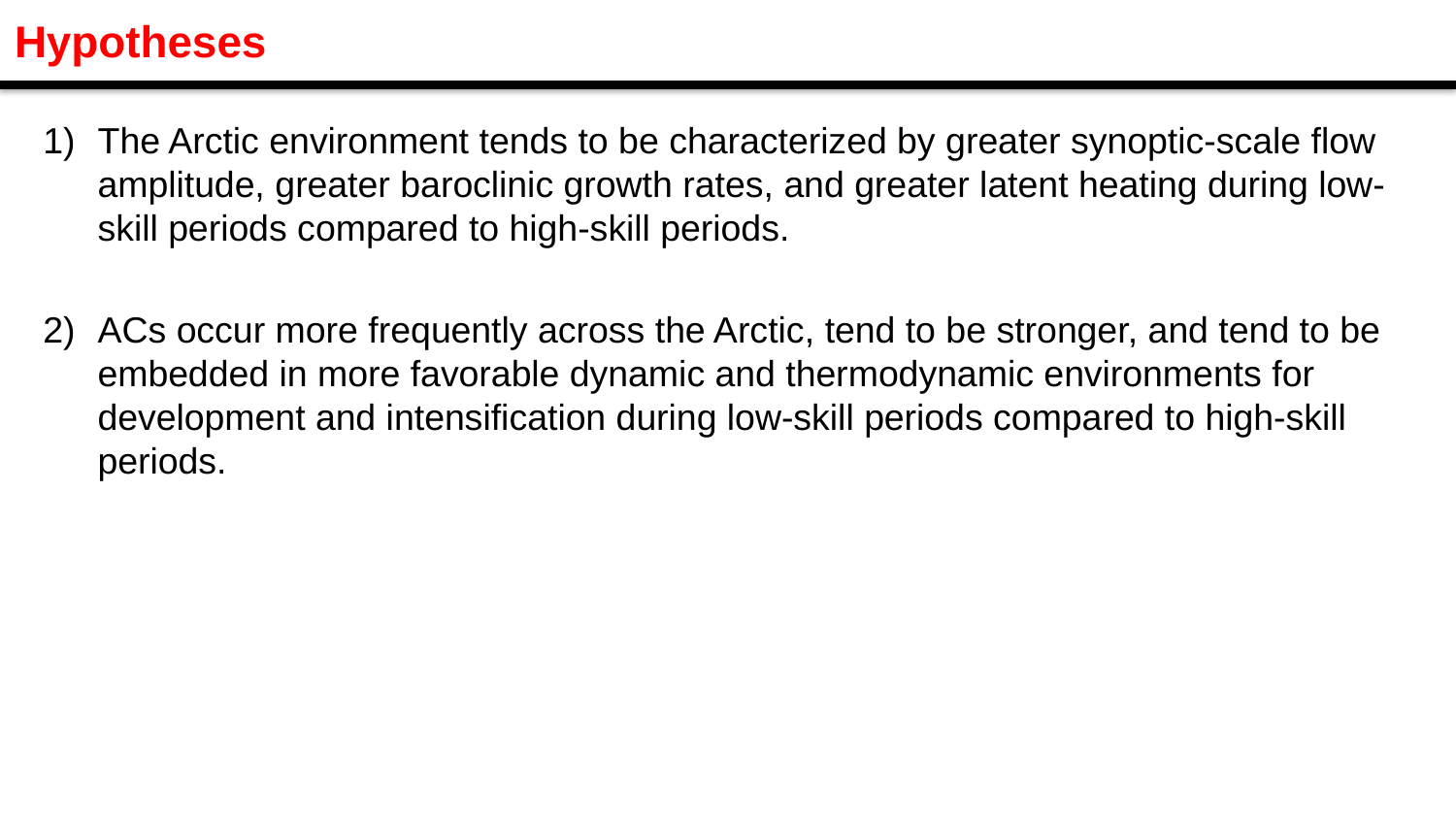

Hypotheses
The Arctic environment tends to be characterized by greater synoptic-scale flow amplitude, greater baroclinic growth rates, and greater latent heating during low-skill periods compared to high-skill periods.

ACs occur more frequently across the Arctic, tend to be stronger, and tend to be embedded in more favorable dynamic and thermodynamic environments for development and intensification during low-skill periods compared to high-skill periods.